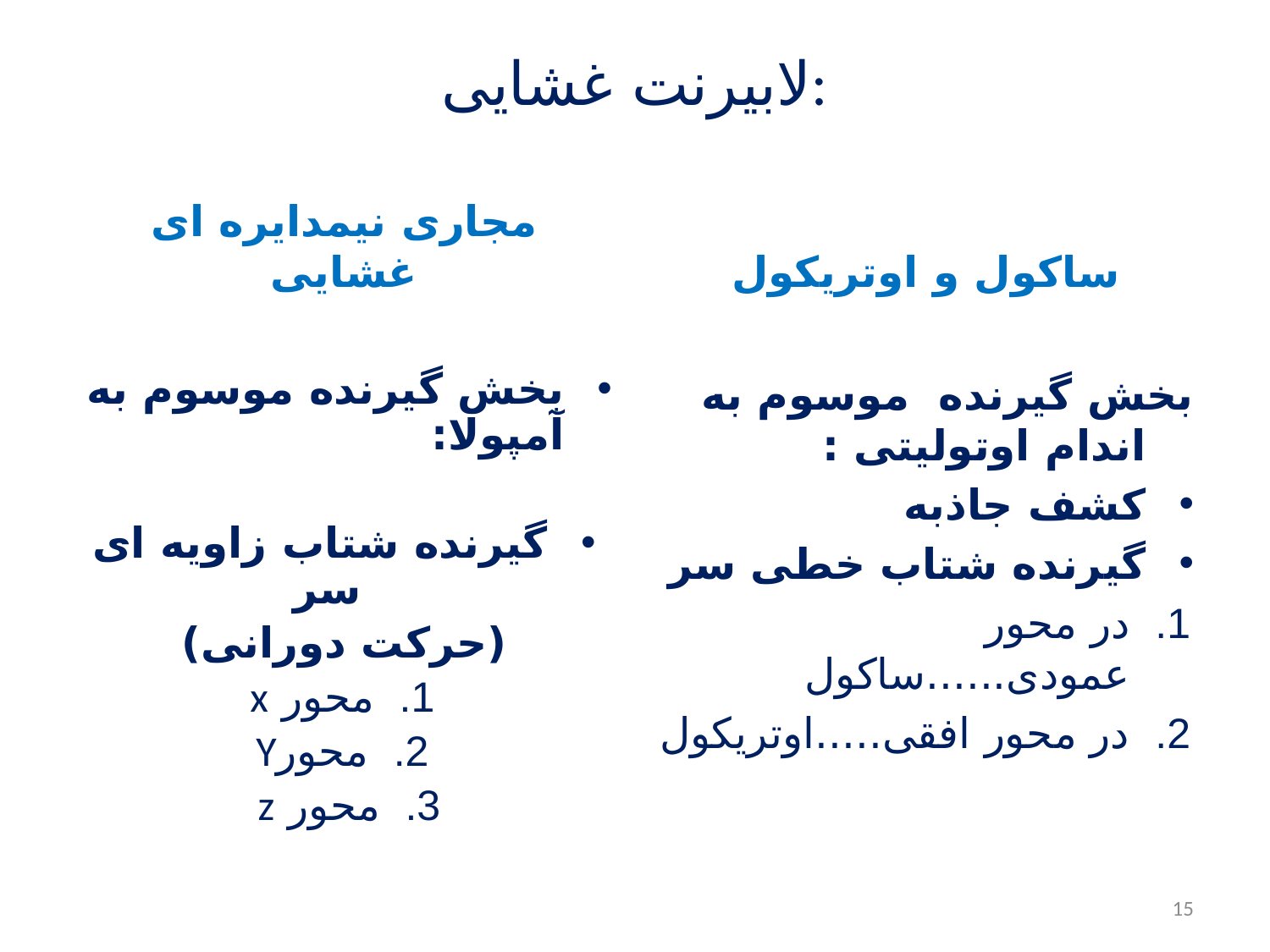

# لابیرنت غشایی:
مجاری نیمدایره ای غشایی
ساکول و اوتریکول

بخش گیرنده موسوم به آمپولا:

گیرنده شتاب زاویه ای سر
(حرکت دورانی)
محور x
محورY
محور z

بخش گیرنده  موسوم به اندام اوتولیتی :
کشف جاذبه
گیرنده شتاب خطی سر
در محور عمودی......ساکول
در محور افقی.....اوتریکول

15